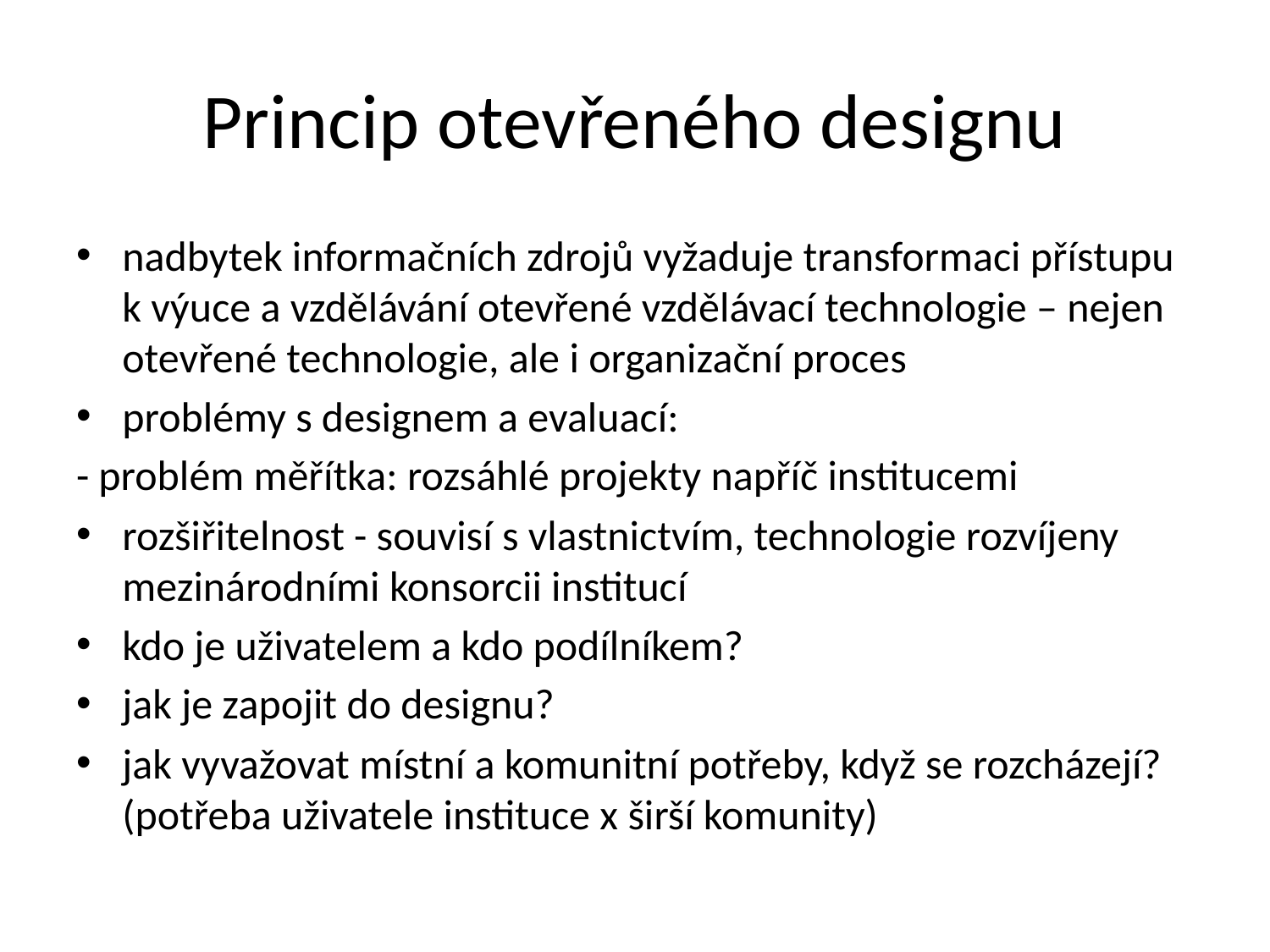

# Princip otevřeného designu
nadbytek informačních zdrojů vyžaduje transformaci přístupu k výuce a vzdělávání otevřené vzdělávací technologie – nejen otevřené technologie, ale i organizační proces
problémy s designem a evaluací:
- problém měřítka: rozsáhlé projekty napříč institucemi
rozšiřitelnost - souvisí s vlastnictvím, technologie rozvíjeny mezinárodními konsorcii institucí
kdo je uživatelem a kdo podílníkem?
jak je zapojit do designu?
jak vyvažovat místní a komunitní potřeby, když se rozcházejí? (potřeba uživatele instituce x širší komunity)